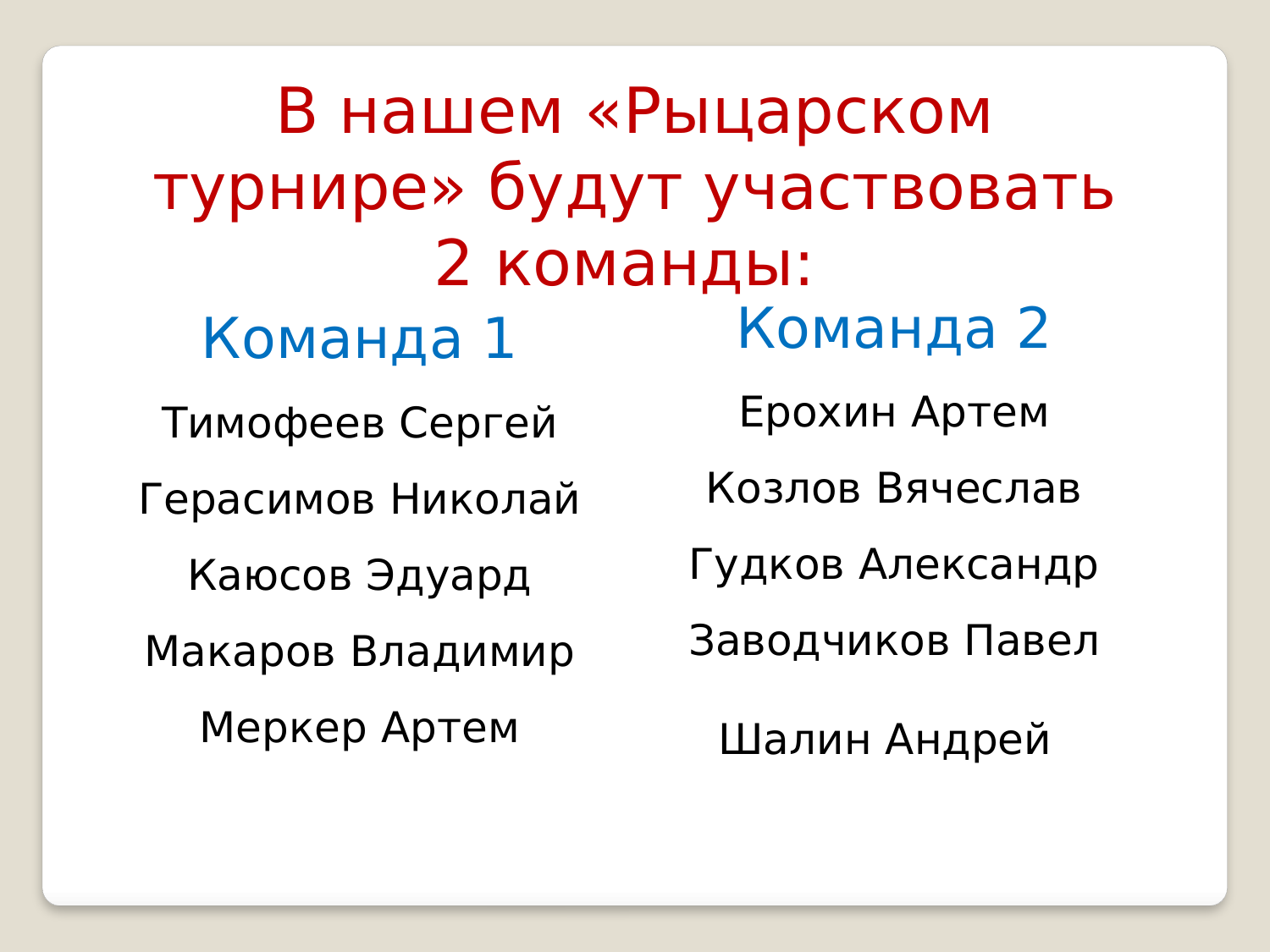

В нашем «Рыцарском турнире» будут участвовать 2 команды:
Команда 2
Ерохин Артем
Козлов Вячеслав
Гудков Александр
Заводчиков Павел
Шалин Андрей
Команда 1
Тимофеев Сергей
Герасимов Николай
Каюсов Эдуард
Макаров Владимир
Меркер Артем